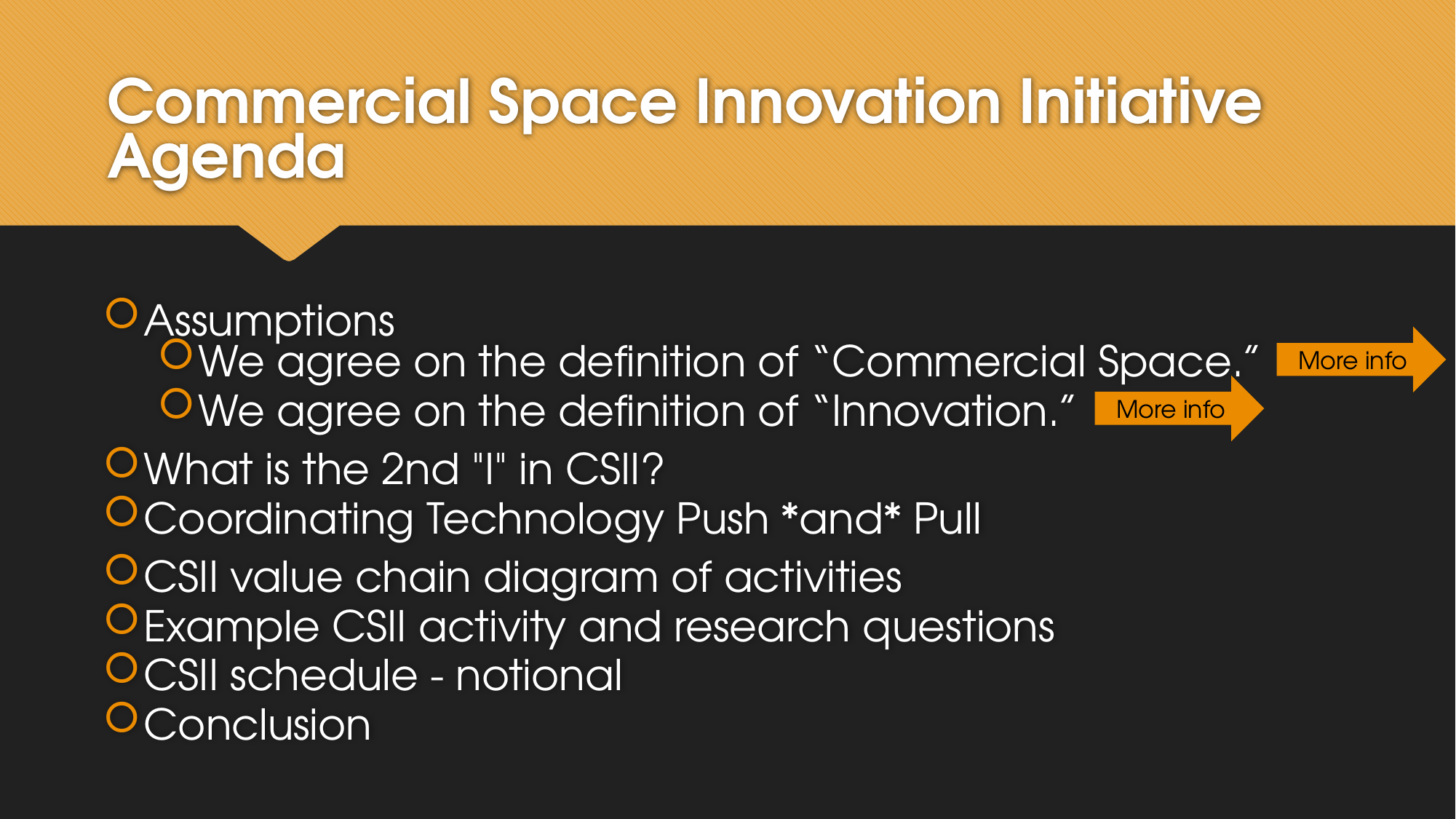

# Commercial Space Innovation Initiative Agenda
Assumptions
We agree on the definition of “Commercial Space.”
We agree on the definition of “Innovation.”
What is the 2nd "I" in CSII?
Coordinating Technology Push *and* Pull
CSII value chain diagram of activities
Example CSII activity and research questions
CSII schedule - notional
Conclusion
More info
More info